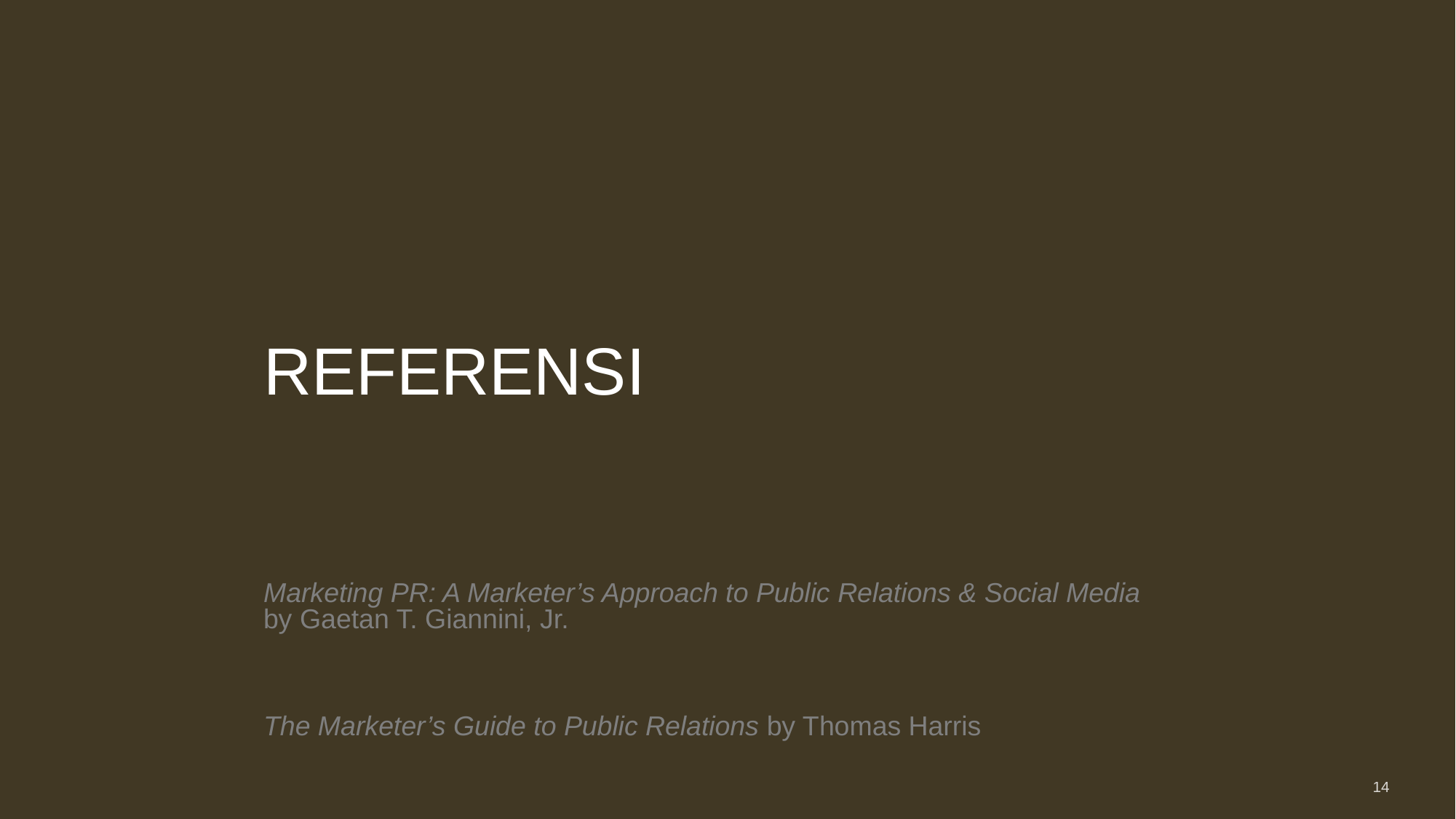

REFERENSI
Marketing PR: A Marketer’s Approach to Public Relations & Social Media by Gaetan T. Giannini, Jr.

The Marketer’s Guide to Public Relations by Thomas Harris

14